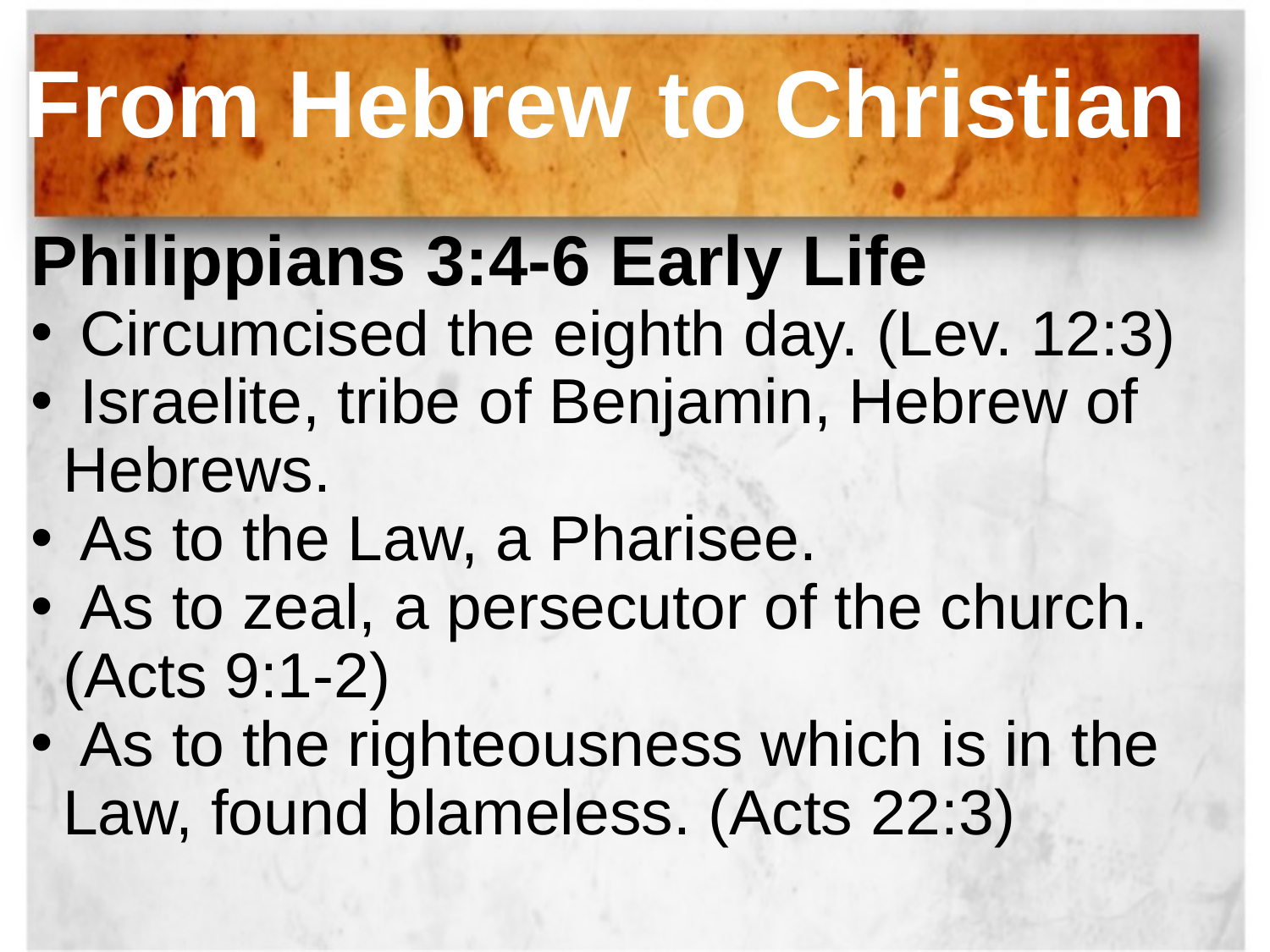

# From Hebrew to Christian
Philippians 3:4-6 Early Life
 Circumcised the eighth day. (Lev. 12:3)
 Israelite, tribe of Benjamin, Hebrew of  Hebrews.
 As to the Law, a Pharisee.
 As to zeal, a persecutor of the church.    (Acts 9:1-2)
 As to the righteousness which is in the Law, found blameless. (Acts 22:3)